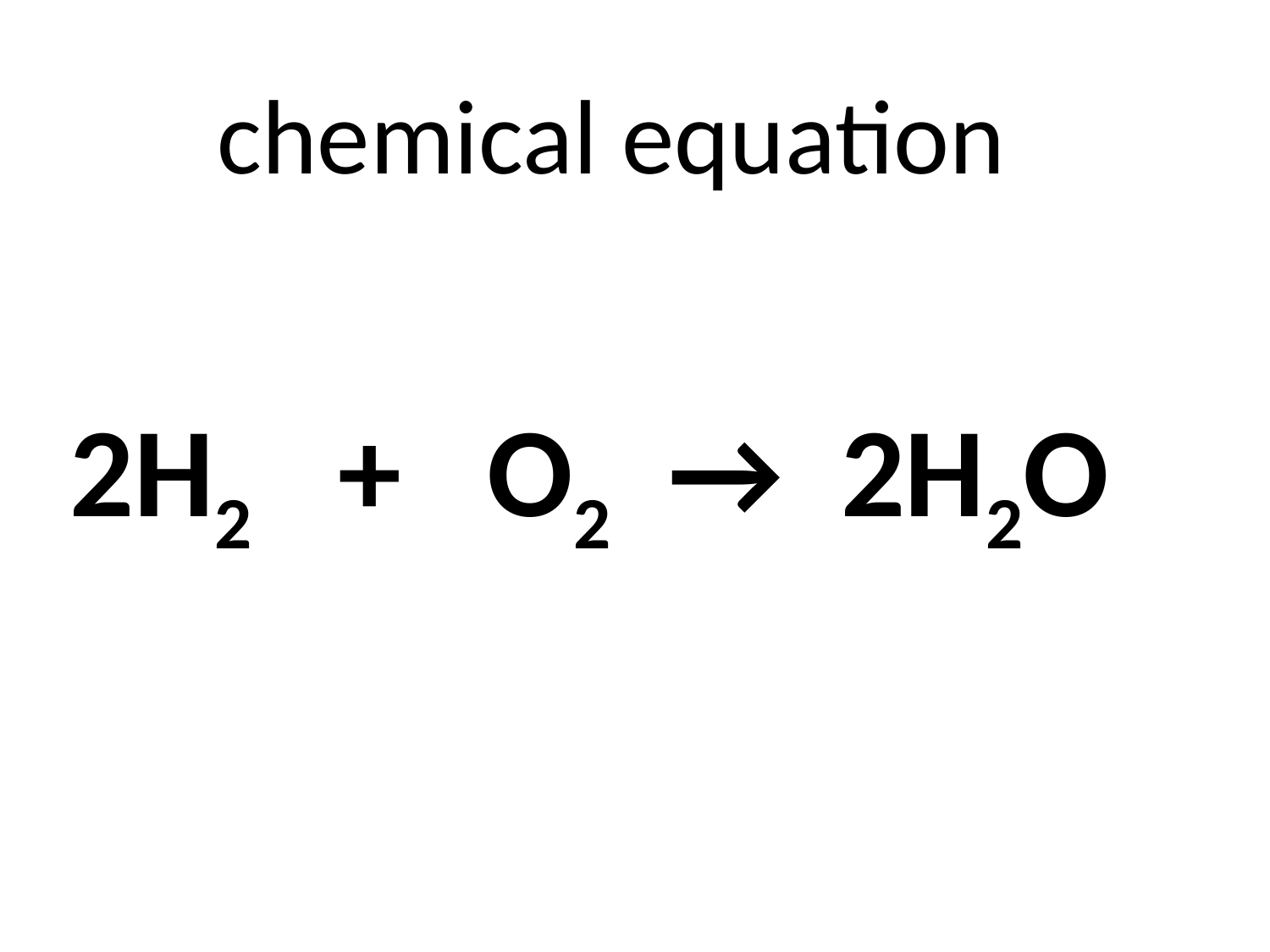

chemical equation
  2H2   +   O2  →  2H2O